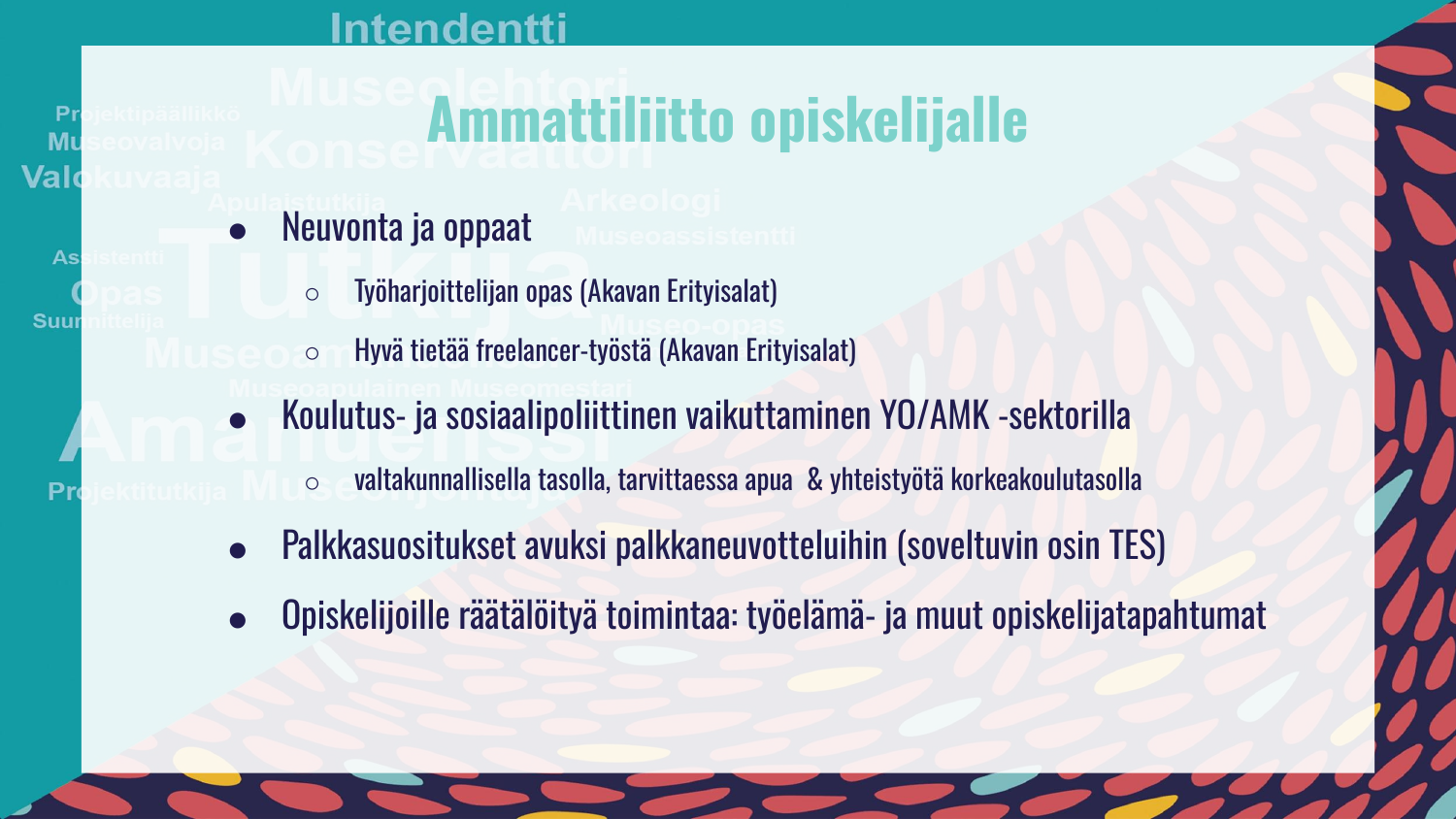

# Ammattiliitto opiskelijalle
Neuvonta ja oppaat
Työharjoittelijan opas (Akavan Erityisalat)
Hyvä tietää freelancer-työstä (Akavan Erityisalat)
Koulutus- ja sosiaalipoliittinen vaikuttaminen YO/AMK -sektorilla
valtakunnallisella tasolla, tarvittaessa apua  & yhteistyötä korkeakoulutasolla
Palkkasuositukset avuksi palkkaneuvotteluihin (soveltuvin osin TES)
Opiskelijoille räätälöityä toimintaa: työelämä- ja muut opiskelijatapahtumat